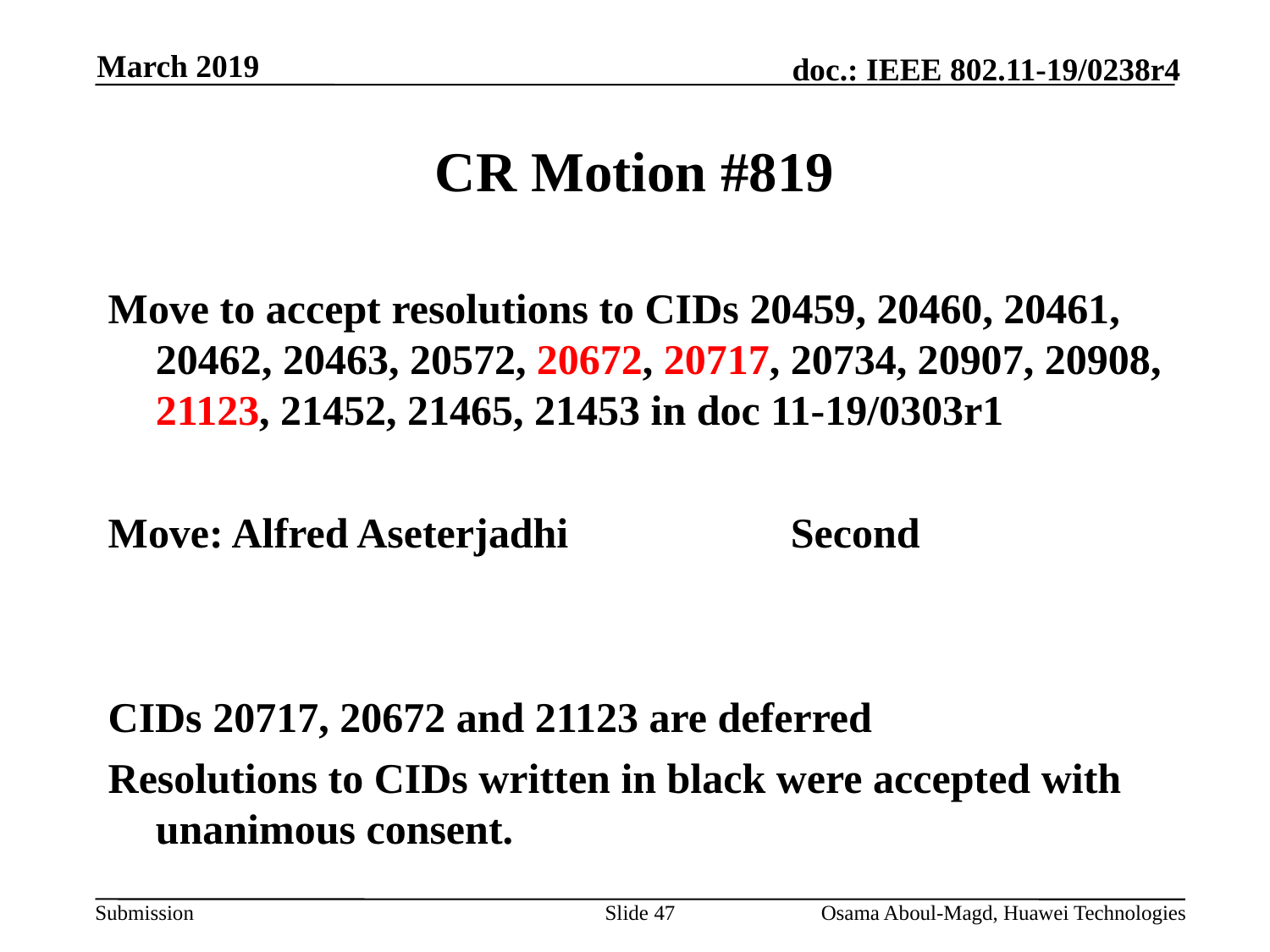

March 2019
# CR Motion #819
Move to accept resolutions to CIDs 20459, 20460, 20461, 20462, 20463, 20572, 20672, 20717, 20734, 20907, 20908, 21123, 21452, 21465, 21453 in doc 11-19/0303r1

Move: Alfred Aseterjadhi		Second

CIDs 20717, 20672 and 21123 are deferred
Resolutions to CIDs written in black were accepted with unanimous consent.

Slide 47
Osama Aboul-Magd, Huawei Technologies